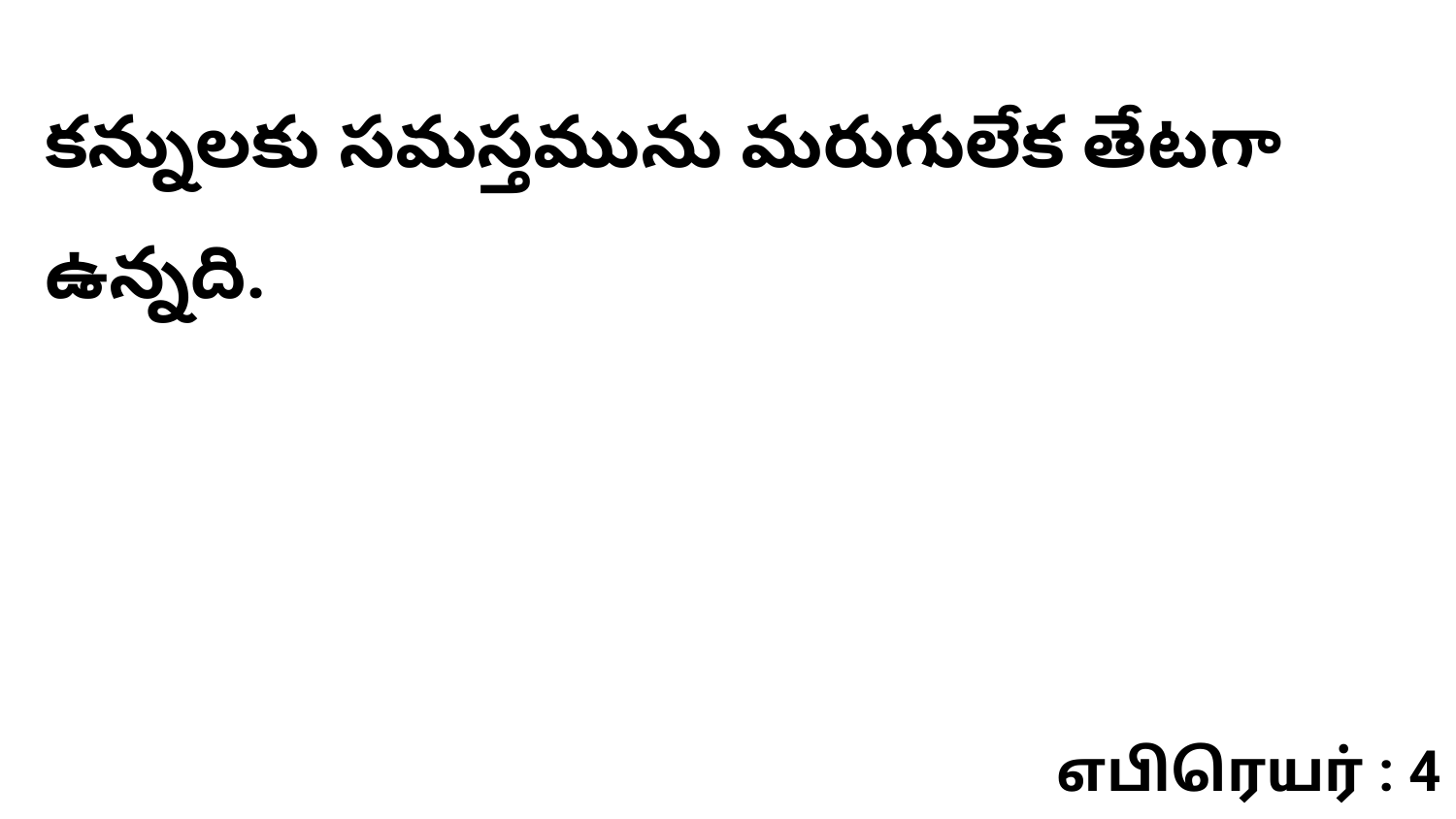

కన్నులకు సమస్తమును మరుగులేక తేటగా ఉన్నది.
எபிரெயர் : 4